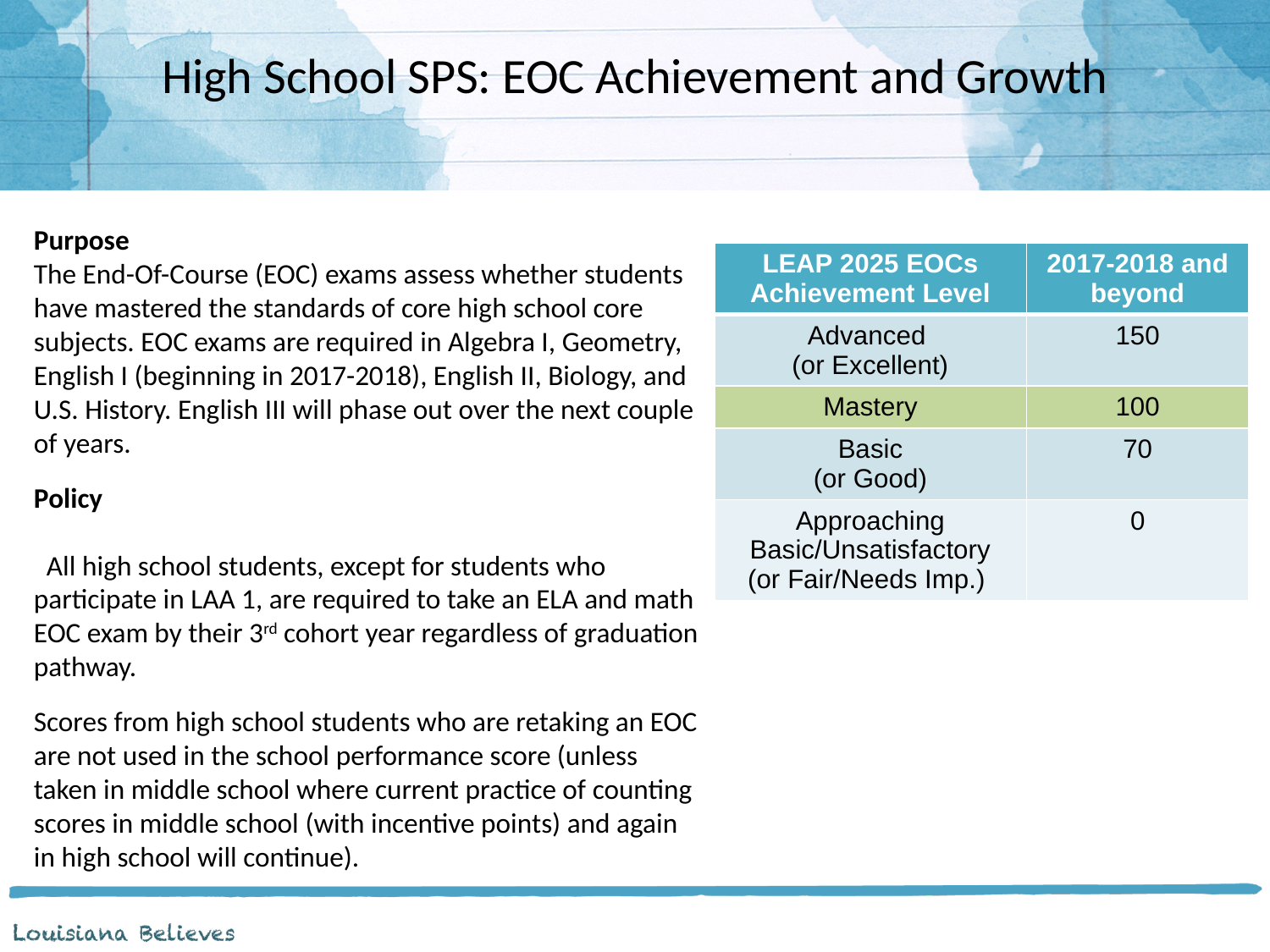

High School SPS: EOC Achievement and Growth
Purpose
The End-Of-Course (EOC) exams assess whether students have mastered the standards of core high school core subjects. EOC exams are required in Algebra I, Geometry, English I (beginning in 2017-2018), English II, Biology, and U.S. History. English III will phase out over the next couple of years.
Policy                                                                                                                                                                                                           All high school students, except for students who participate in LAA 1, are required to take an ELA and math EOC exam by their 3rd cohort year regardless of graduation pathway.
Scores from high school students who are retaking an EOC are not used in the school performance score (unless taken in middle school where current practice of counting scores in middle school (with incentive points) and again in high school will continue).

| LEAP 2025 EOCs Achievement Level | 2017-2018 and beyond |
| --- | --- |
| Advanced (or Excellent) | 150 |
| Mastery | 100 |
| Basic (or Good) | 70 |
| Approaching Basic/Unsatisfactory (or Fair/Needs Imp.) | 0 |